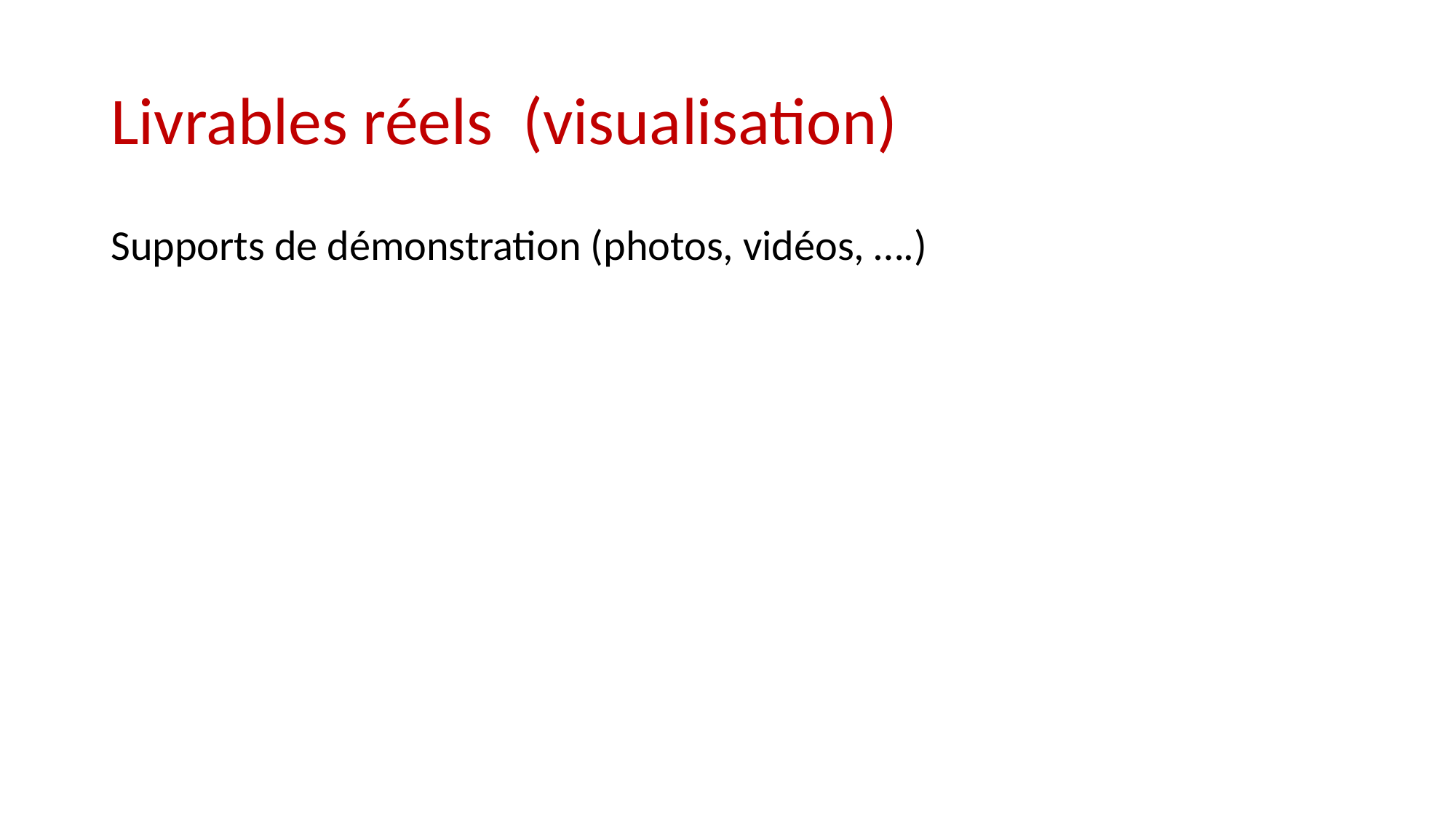

# Livrables réels  (visualisation)
Supports de démonstration (photos, vidéos, ….)